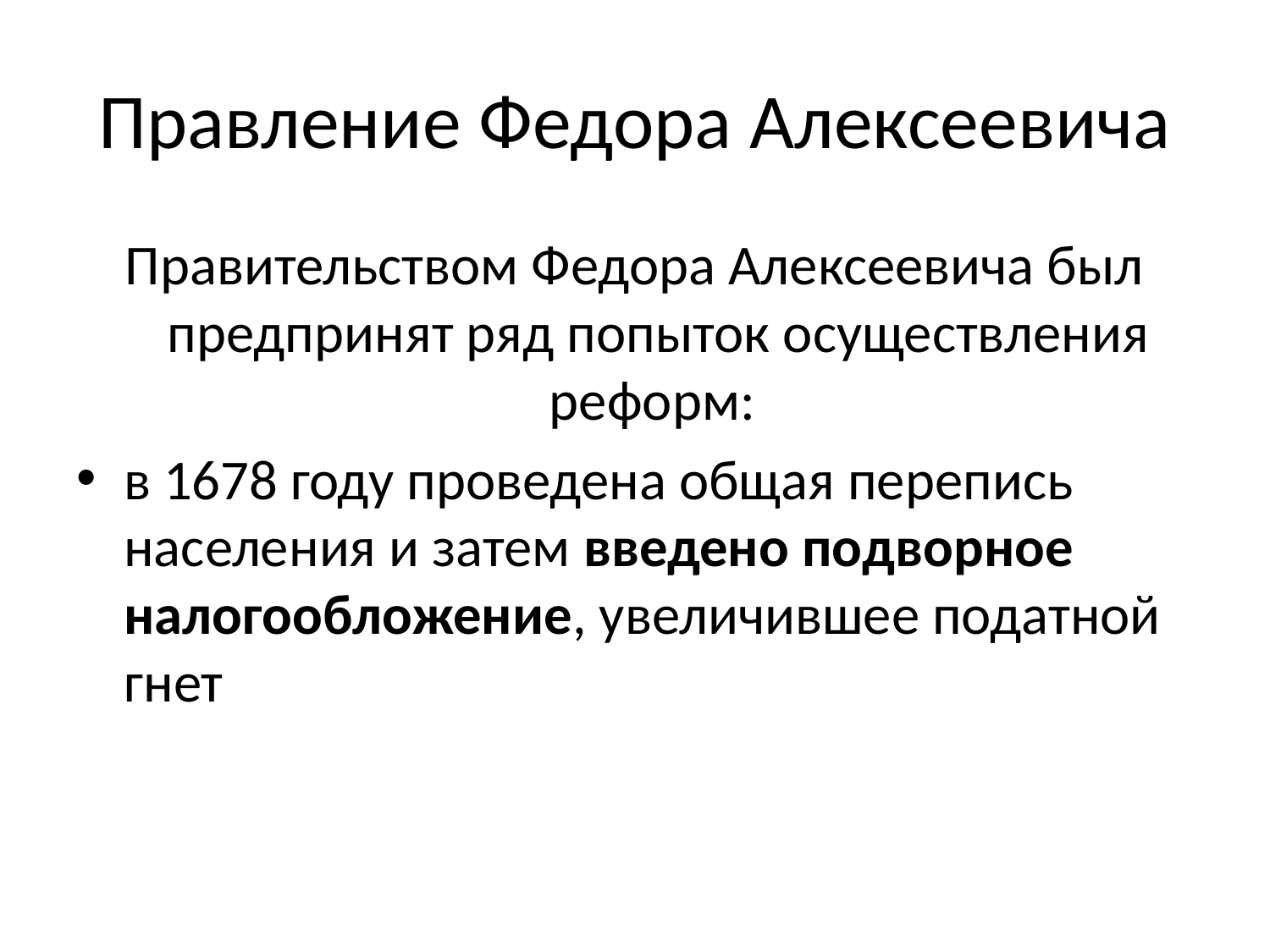

# Правление Федора Алексеевича
Правительством Федора Алексеевича был предпринят ряд попыток осуществления реформ:
в 1678 году проведена общая перепись населения и затем введено подворное налогообложение, увеличившее податной гнет